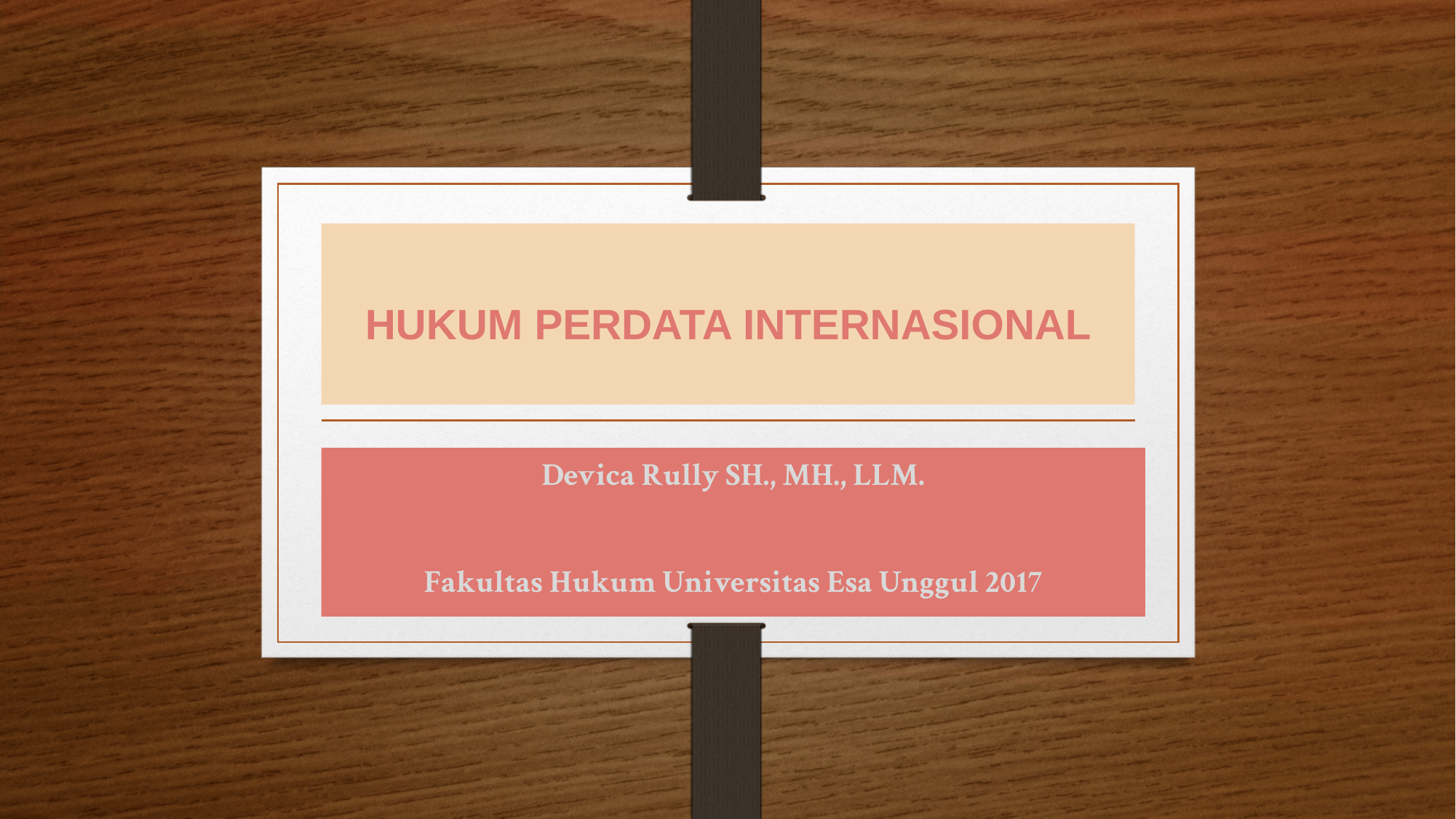

# HUKUM PERDATA INTERNASIONAL
Devica Rully SH., MH., LLM.

Fakultas Hukum Universitas Esa Unggul 2017